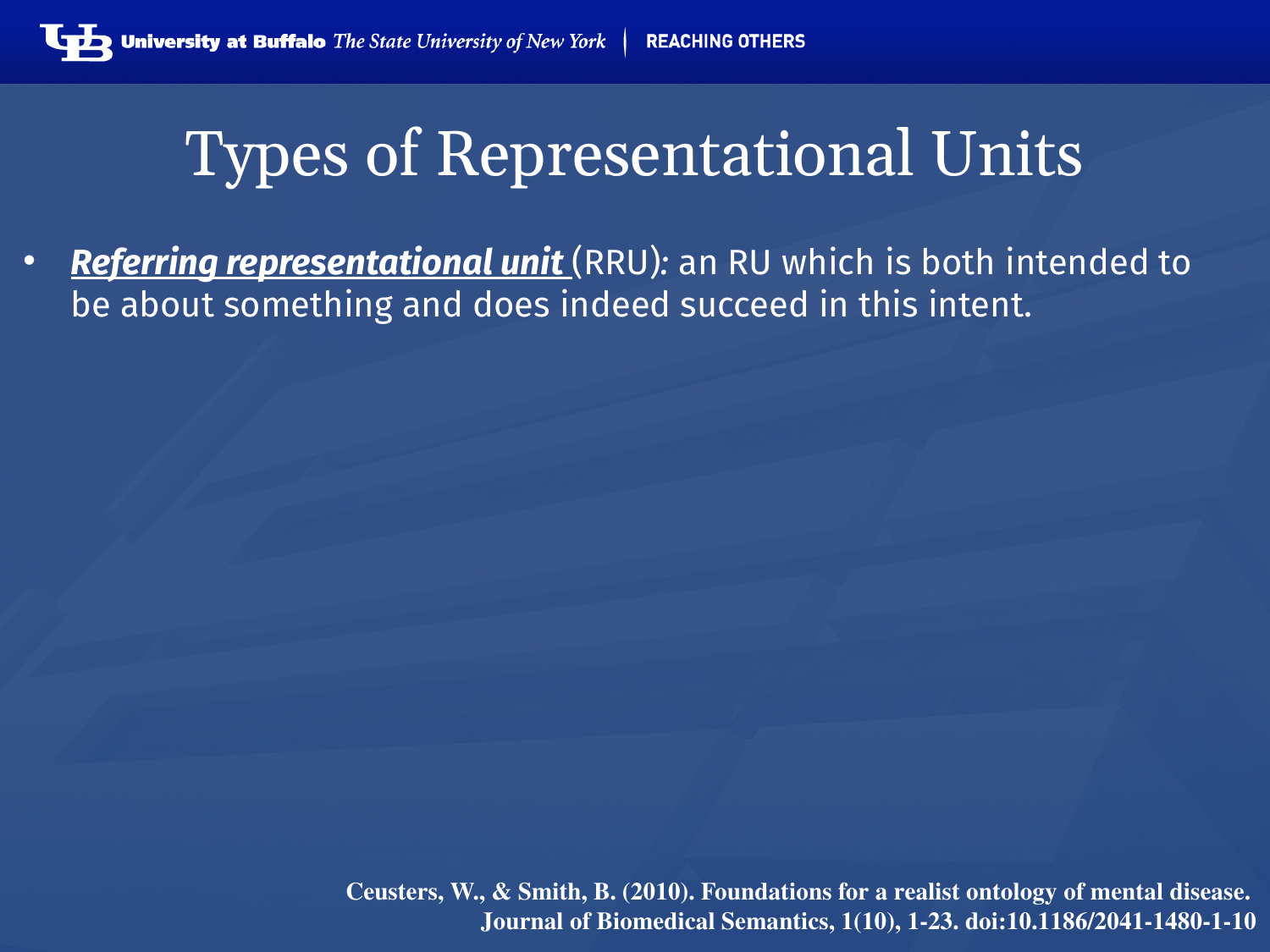

# Types of Representational Units
Referring representational unit (RRU): an RU which is both intended to be about something and does indeed succeed in this intent.
Ceusters, W., & Smith, B. (2010). Foundations for a realist ontology of mental disease.
Journal of Biomedical Semantics, 1(10), 1-23. doi:10.1186/2041-1480-1-10